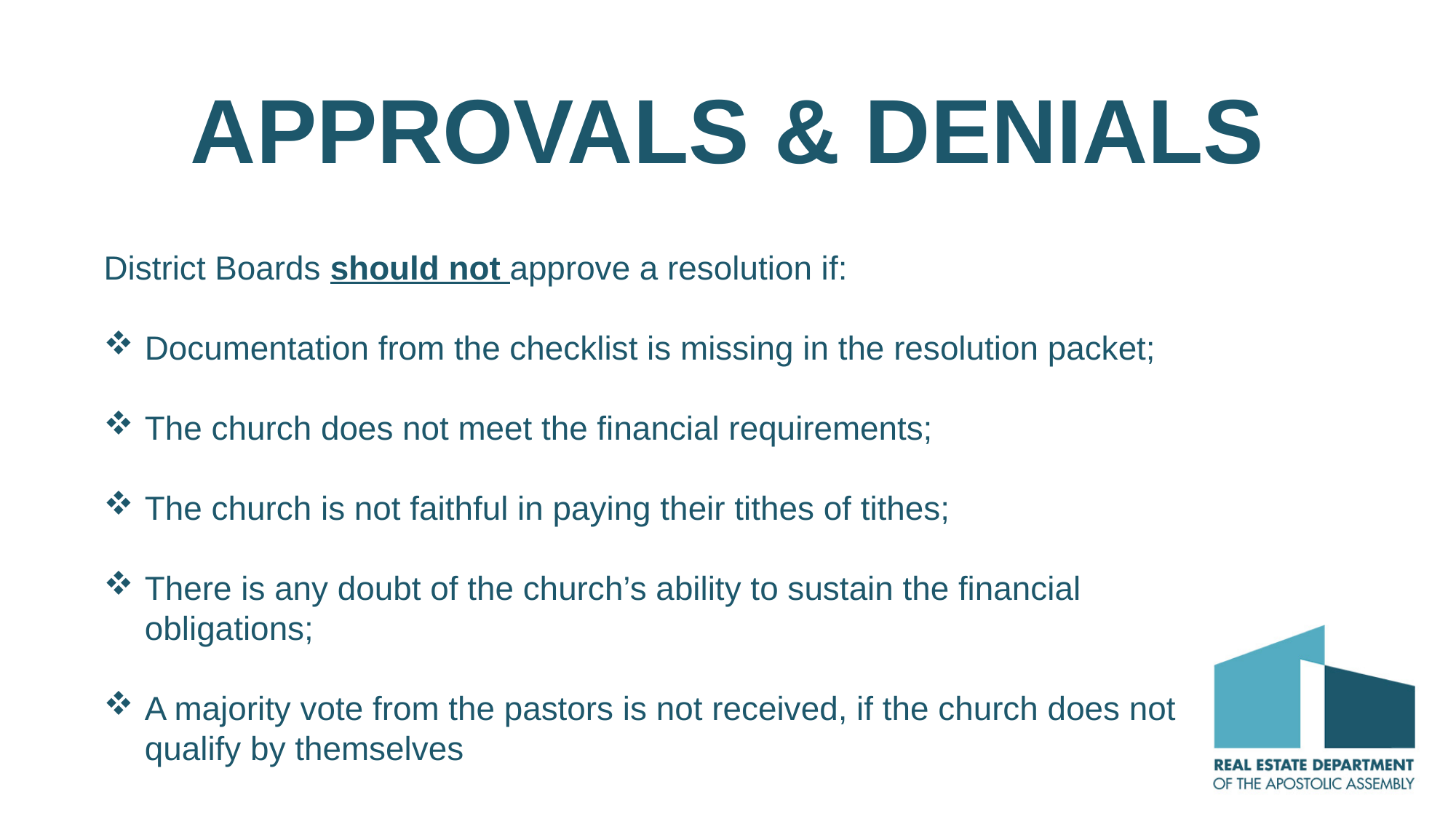

# APPROVALS & DENIALS
District Boards should not approve a resolution if:

Documentation from the checklist is missing in the resolution packet;

The church does not meet the financial requirements;

The church is not faithful in paying their tithes of tithes;

There is any doubt of the church’s ability to sustain the financial obligations;

A majority vote from the pastors is not received, if the church does not qualify by themselves